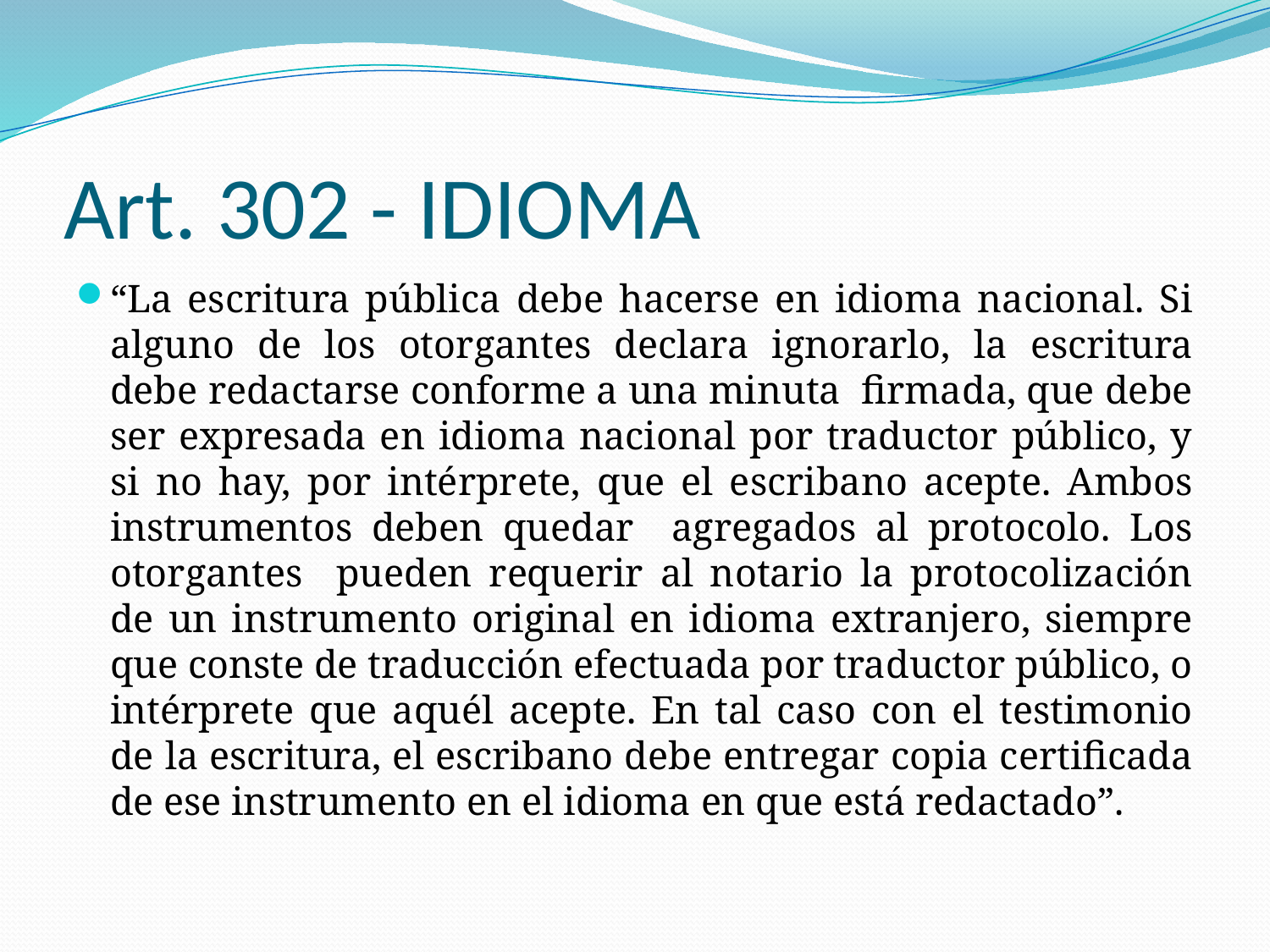

# Art. 302 - IDIOMA
“La escritura pública debe hacerse en idioma nacional. Si alguno de los otorgantes declara ignorarlo, la escritura debe redactarse conforme a una minuta  firmada, que debe ser expresada en idioma nacional por traductor público, y si no hay, por intérprete, que el escribano acepte. Ambos instrumentos deben quedar  agregados al protocolo. Los otorgantes  pueden requerir al notario la protocolización de un instrumento original en idioma extranjero, siempre que conste de traducción efectuada por traductor público, o intérprete que aquél acepte. En tal caso con el testimonio de la escritura, el escribano debe entregar copia certificada de ese instrumento en el idioma en que está redactado”.